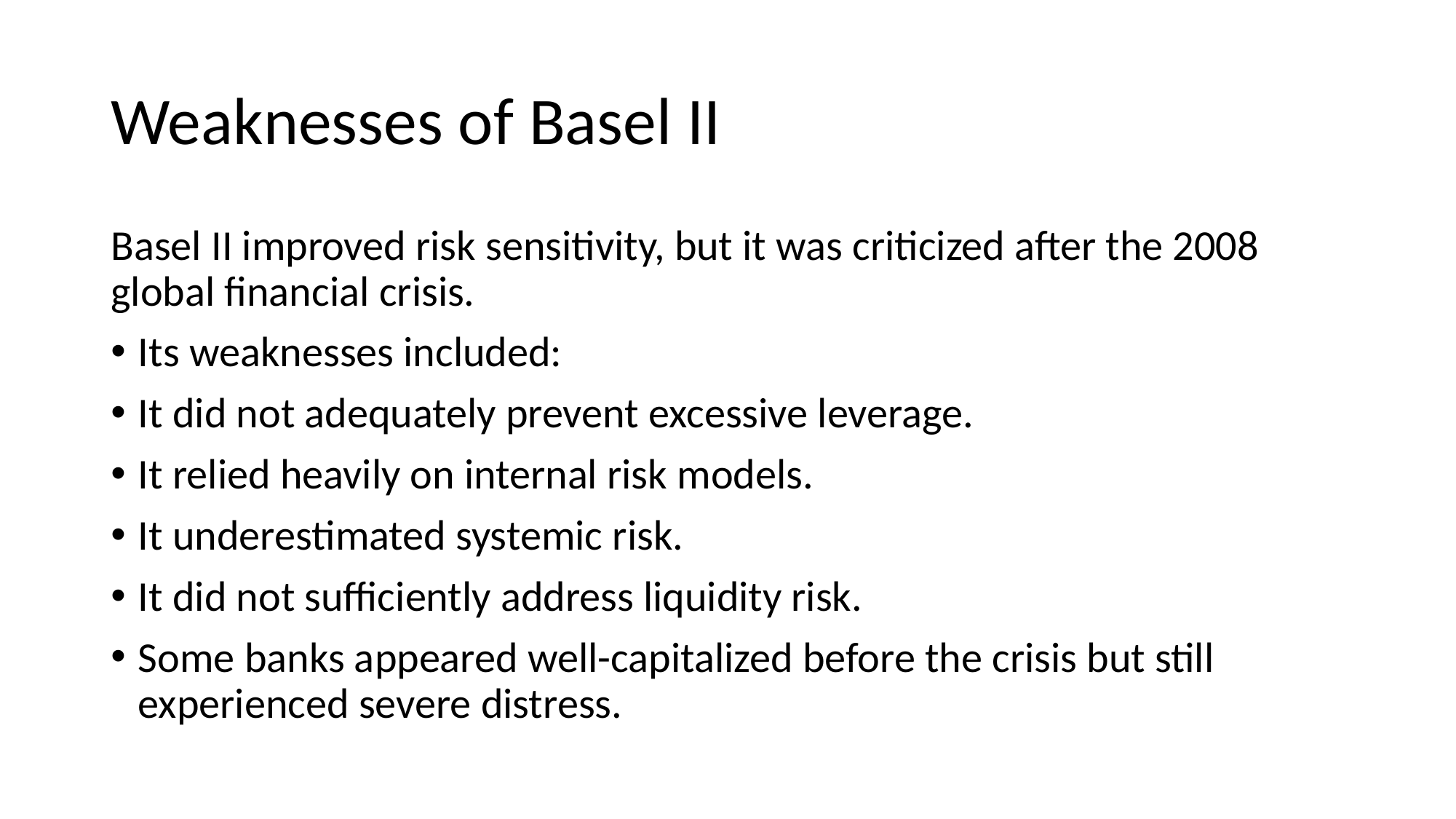

# Weaknesses of Basel II
Basel II improved risk sensitivity, but it was criticized after the 2008 global financial crisis.
Its weaknesses included:
It did not adequately prevent excessive leverage.
It relied heavily on internal risk models.
It underestimated systemic risk.
It did not sufficiently address liquidity risk.
Some banks appeared well-capitalized before the crisis but still experienced severe distress.